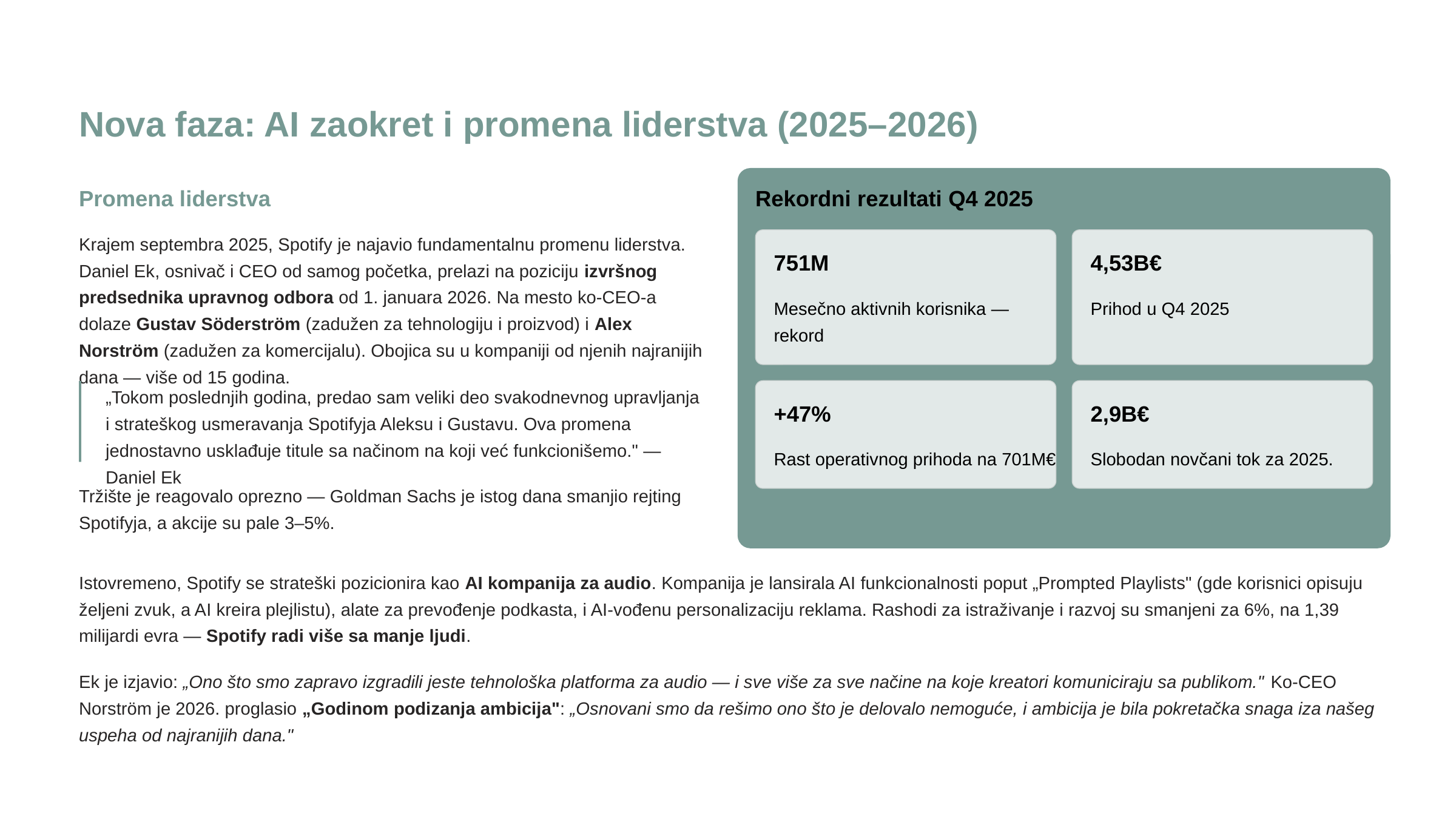

Nova faza: AI zaokret i promena liderstva (2025–2026)

Promena liderstva
Rekordni rezultati Q4 2025
Krajem septembra 2025, Spotify je najavio fundamentalnu promenu liderstva. Daniel Ek, osnivač i CEO od samog početka, prelazi na poziciju izvršnog predsednika upravnog odbora od 1. januara 2026. Na mesto ko-CEO-a dolaze Gustav Söderström (zadužen za tehnologiju i proizvod) i Alex Norström (zadužen za komercijalu). Obojica su u kompaniji od njenih najranijih dana — više od 15 godina.

751M
4,53B€
Mesečno aktivnih korisnika — rekord
Prihod u Q4 2025

„Tokom poslednjih godina, predao sam veliki deo svakodnevnog upravljanja i strateškog usmeravanja Spotifyja Aleksu i Gustavu. Ova promena jednostavno usklađuje titule sa načinom na koji već funkcionišemo." — Daniel Ek
+47%
2,9B€
Rast operativnog prihoda na 701M€
Slobodan novčani tok za 2025.
Tržište je reagovalo oprezno — Goldman Sachs je istog dana smanjio rejting Spotifyja, a akcije su pale 3–5%.
Istovremeno, Spotify se strateški pozicionira kao AI kompanija za audio. Kompanija je lansirala AI funkcionalnosti poput „Prompted Playlists" (gde korisnici opisuju željeni zvuk, a AI kreira plejlistu), alate za prevođenje podkasta, i AI-vođenu personalizaciju reklama. Rashodi za istraživanje i razvoj su smanjeni za 6%, na 1,39 milijardi evra — Spotify radi više sa manje ljudi.
Ek je izjavio: „Ono što smo zapravo izgradili jeste tehnološka platforma za audio — i sve više za sve načine na koje kreatori komuniciraju sa publikom." Ko-CEO Norström je 2026. proglasio „Godinom podizanja ambicija": „Osnovani smo da rešimo ono što je delovalo nemoguće, i ambicija je bila pokretačka snaga iza našeg uspeha od najranijih dana."